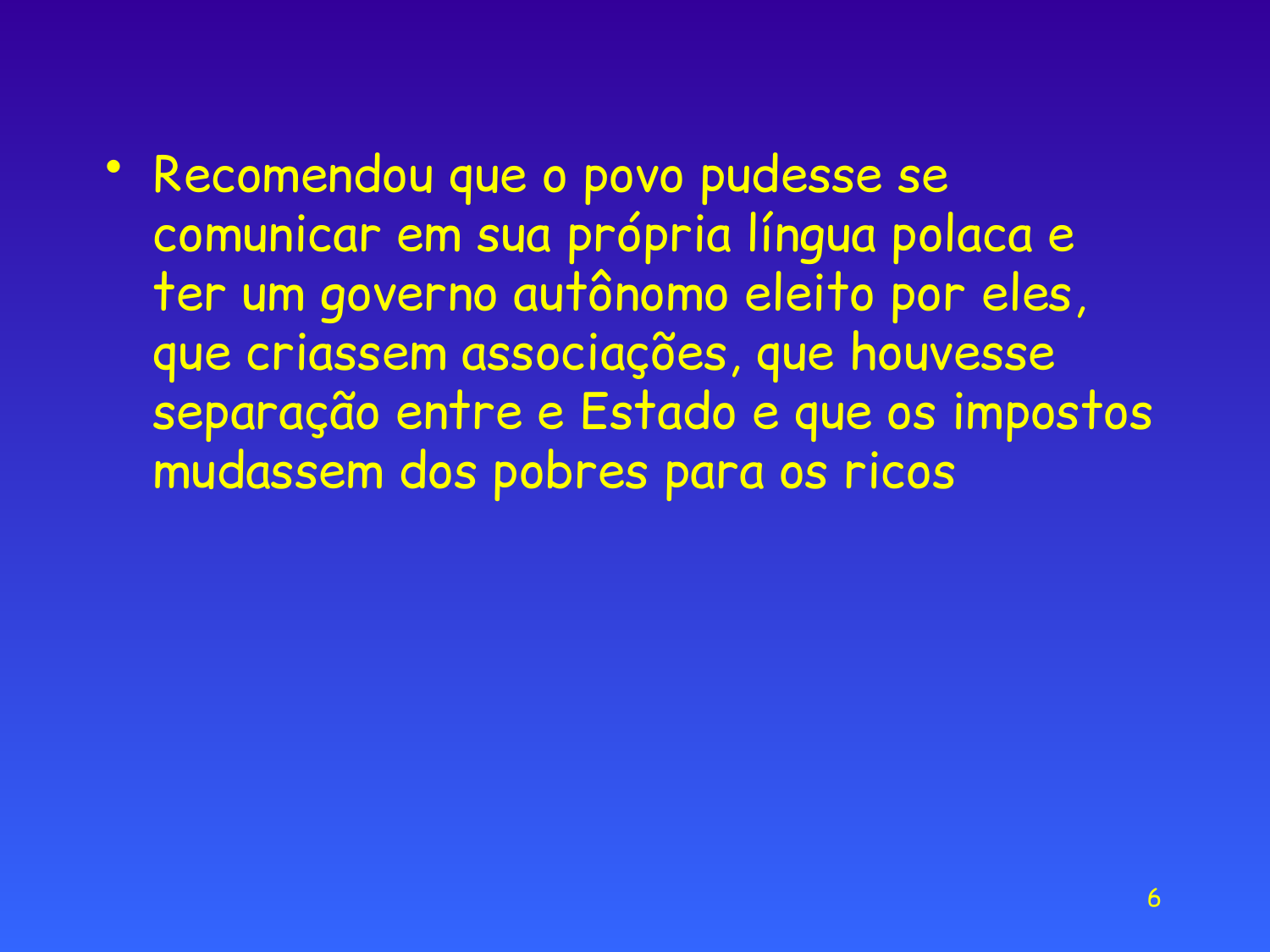

Recomendou que o povo pudesse se comunicar em sua própria língua polaca e ter um governo autônomo eleito por eles, que criassem associações, que houvesse separação entre e Estado e que os impostos mudassem dos pobres para os ricos
6